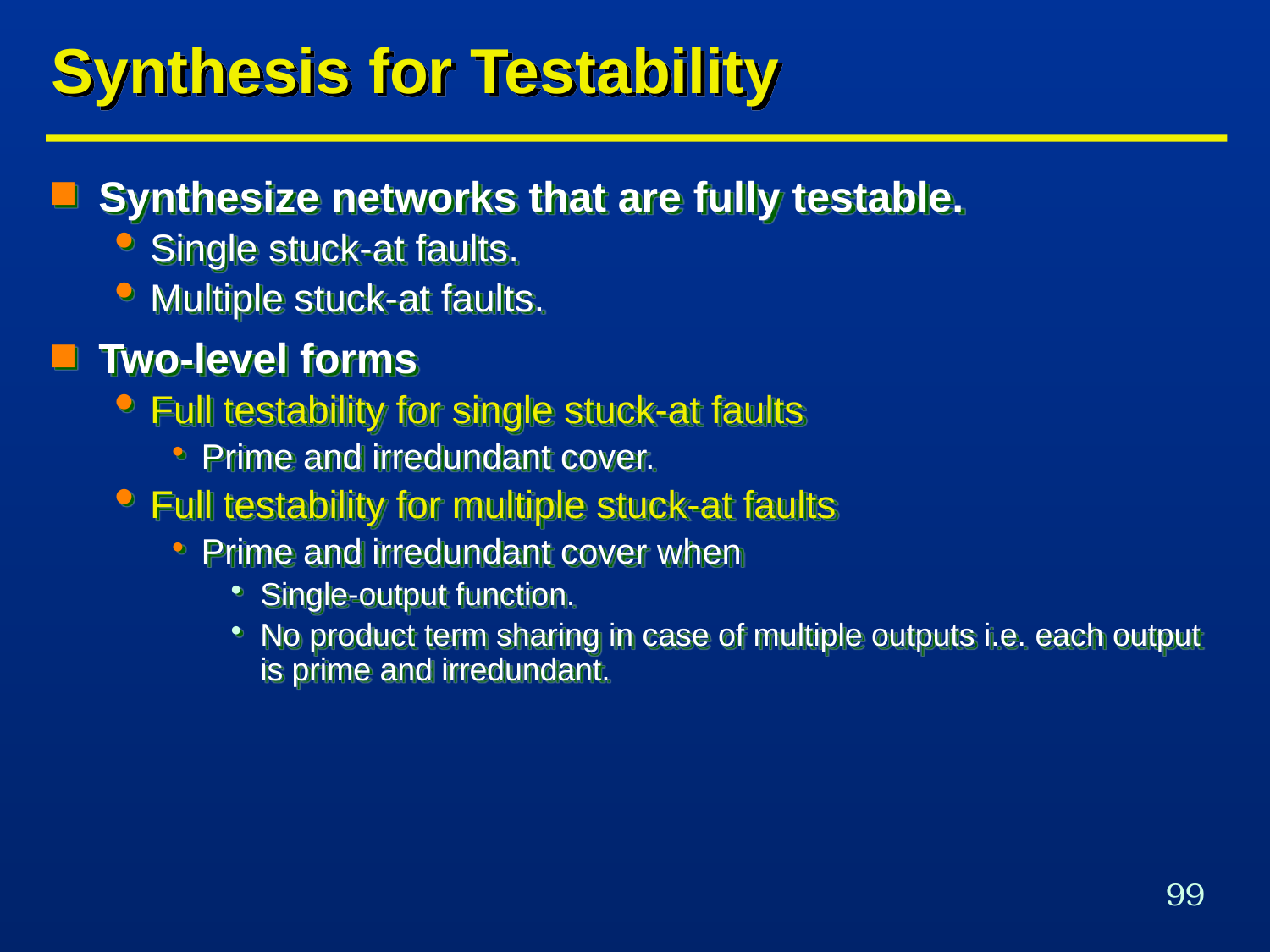

# Synthesis for Testability
Synthesize networks that are fully testable.
Single stuck-at faults.
Multiple stuck-at faults.
Two-level forms
Full testability for single stuck-at faults
Prime and irredundant cover.
Full testability for multiple stuck-at faults
Prime and irredundant cover when
Single-output function.
No product term sharing in case of multiple outputs i.e. each output is prime and irredundant.